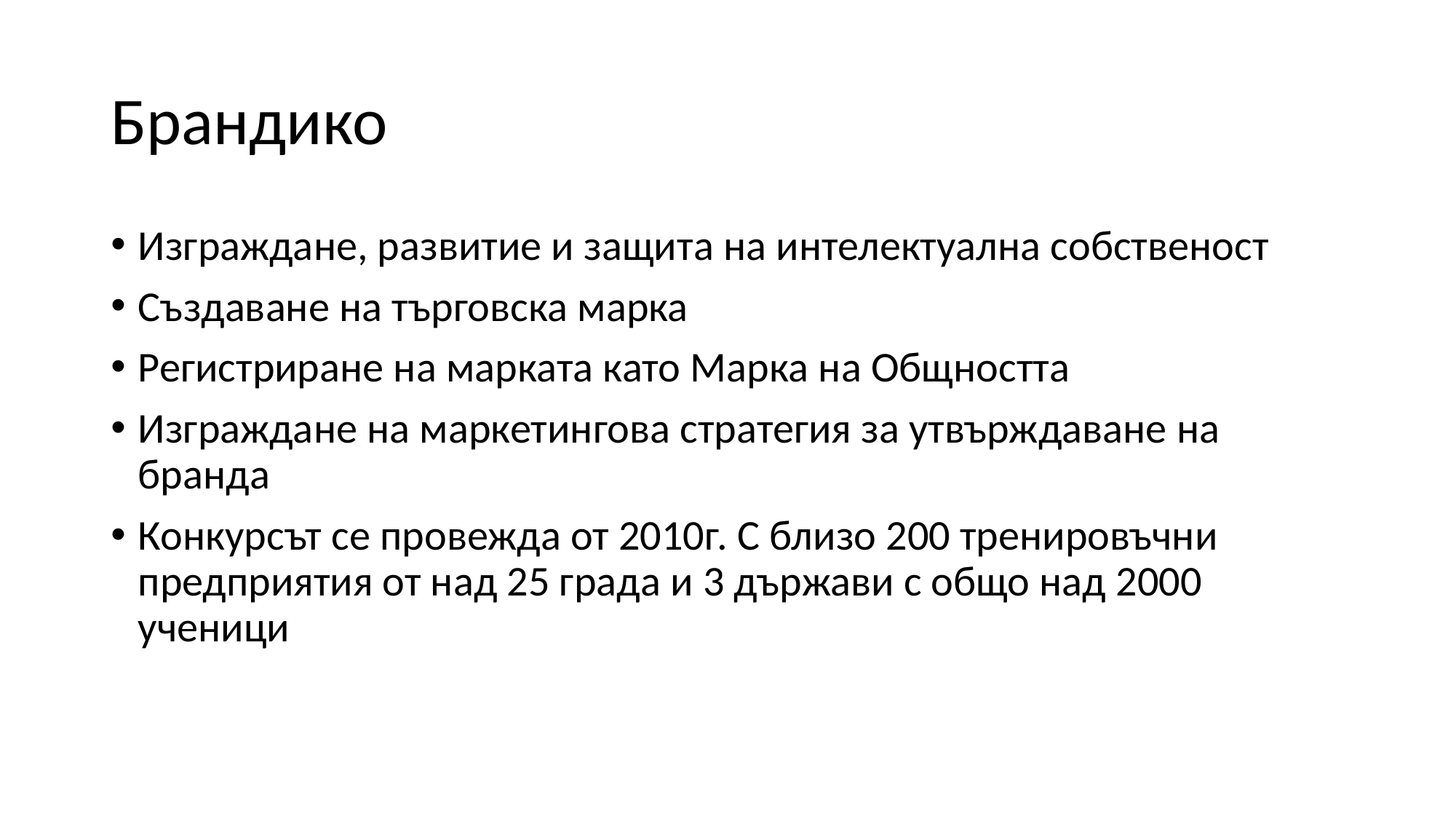

# Брандико
Изграждане, развитие и защита на интелектуална собственост
Създаване на търговска марка
Регистриране на марката като Марка на Общността
Изграждане на маркетингова стратегия за утвърждаване на бранда
Конкурсът се провежда от 2010г. С близо 200 тренировъчни предприятия от над 25 града и 3 държави с общо над 2000 ученици